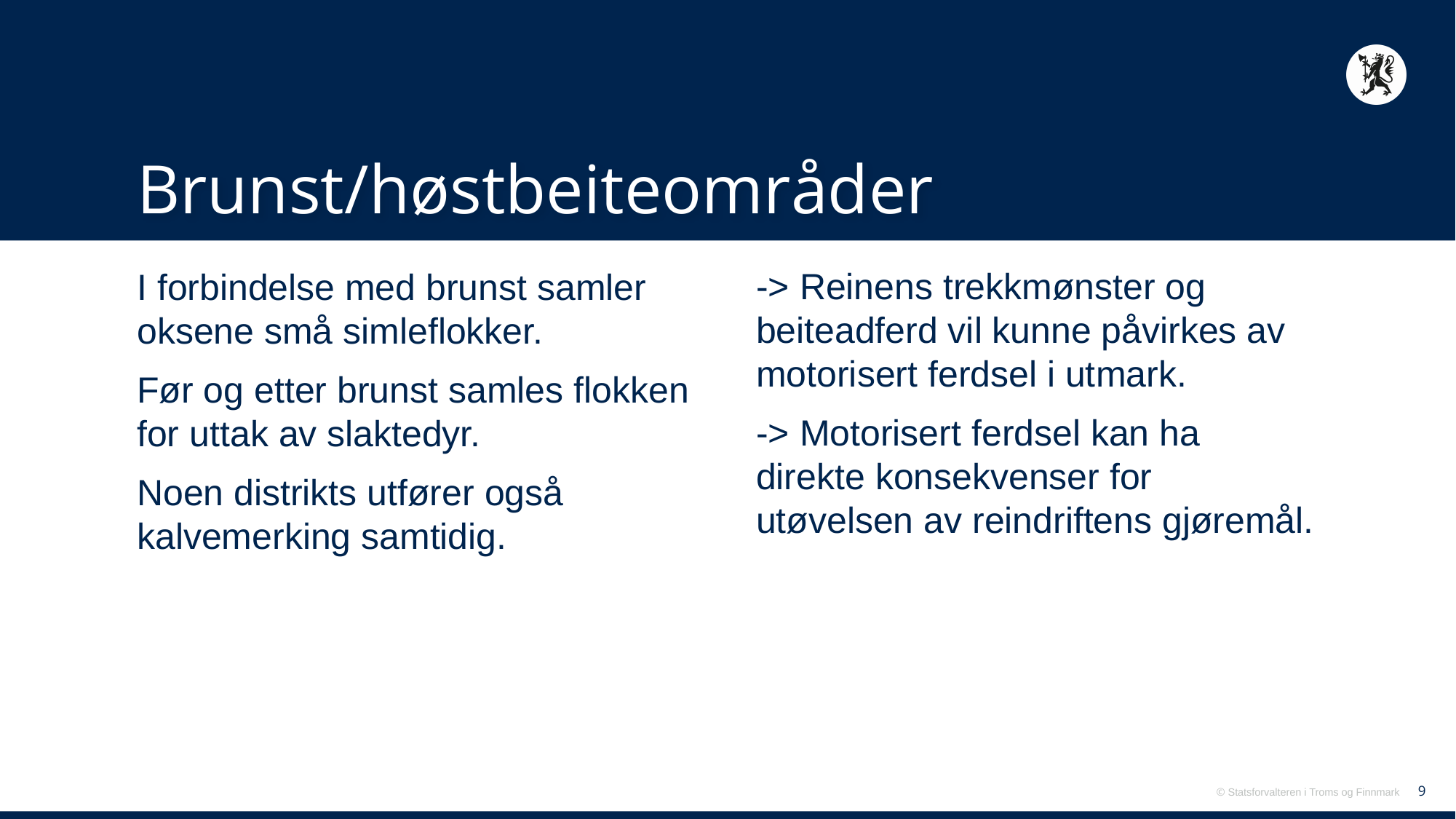

# Brunst/høstbeiteområder
-> Reinens trekkmønster og beiteadferd vil kunne påvirkes av motorisert ferdsel i utmark.
-> Motorisert ferdsel kan ha direkte konsekvenser for utøvelsen av reindriftens gjøremål.

I forbindelse med brunst samler oksene små simleflokker.
Før og etter brunst samles flokken for uttak av slaktedyr.
Noen distrikts utfører også kalvemerking samtidig.